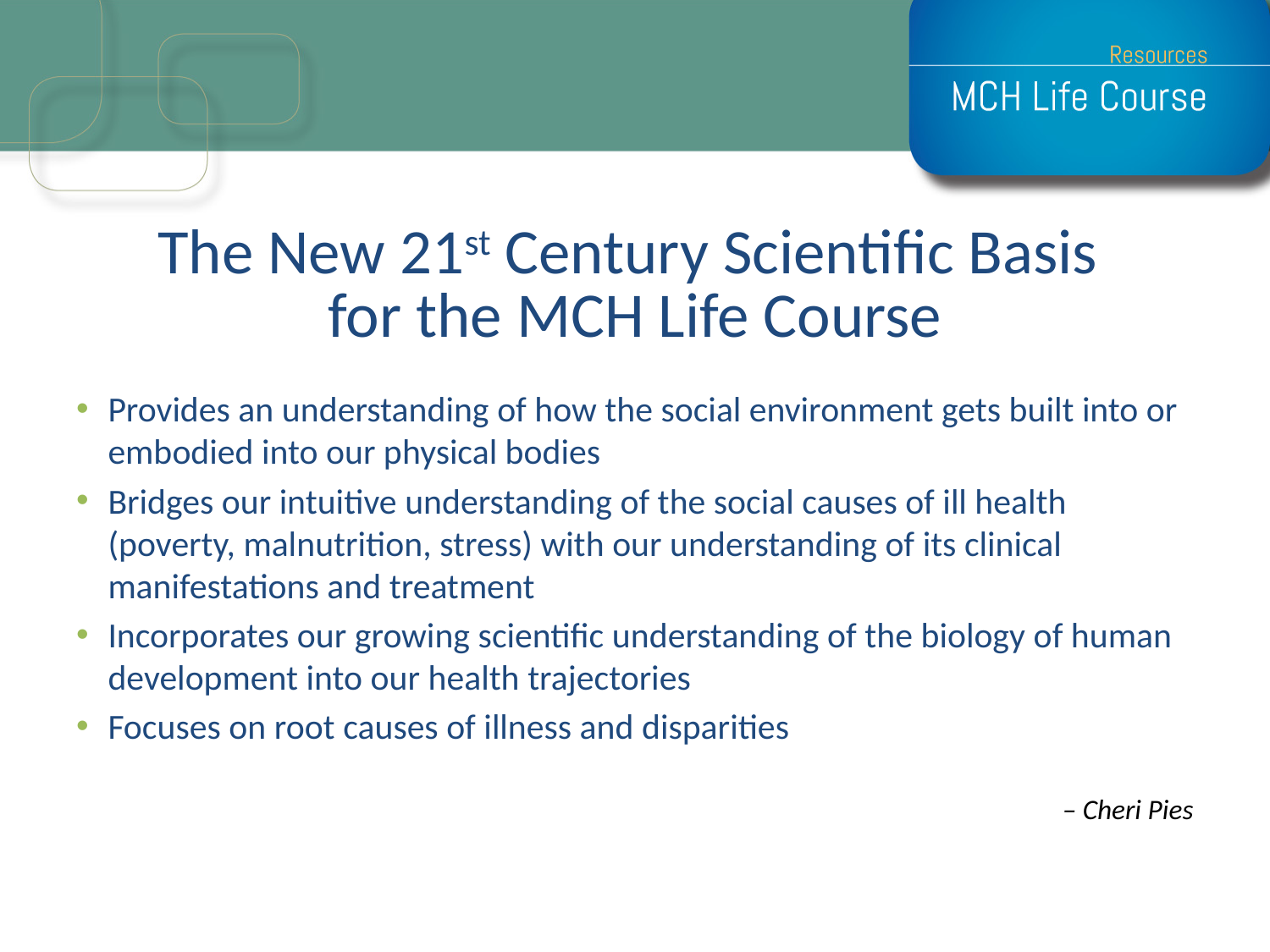

# The New 21st Century Scientific Basis for the MCH Life Course
Provides an understanding of how the social environment gets built into or embodied into our physical bodies
Bridges our intuitive understanding of the social causes of ill health (poverty, malnutrition, stress) with our understanding of its clinical manifestations and treatment
Incorporates our growing scientific understanding of the biology of human development into our health trajectories
Focuses on root causes of illness and disparities

– Cheri Pies